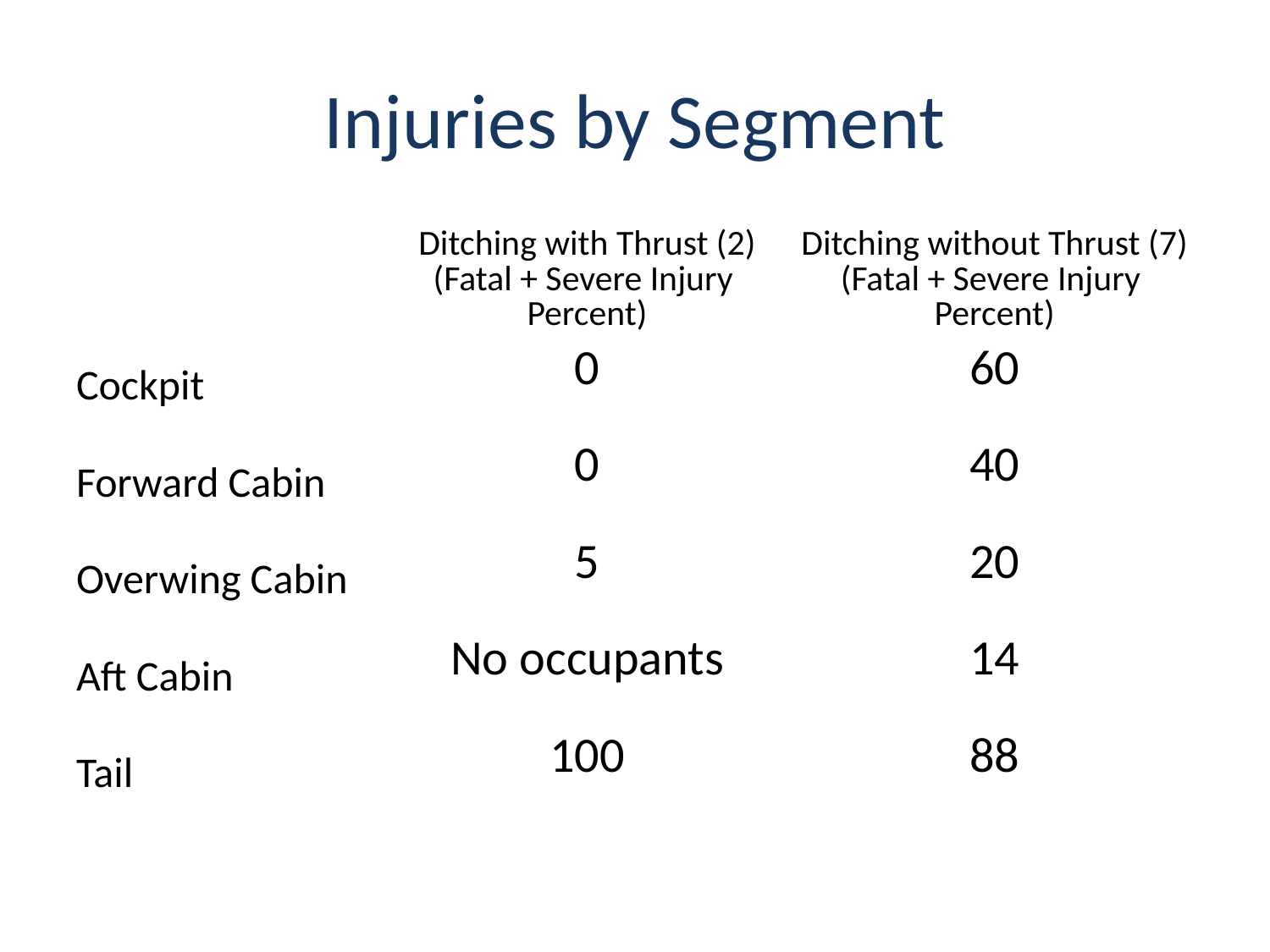

# Injuries by Segment
|  | Ditching with Thrust (2) (Fatal + Severe Injury Percent) | Ditching without Thrust (7) (Fatal + Severe Injury Percent) |
| --- | --- | --- |
| Cockpit | 0 | 60 |
| Forward Cabin | 0 | 40 |
| Overwing Cabin | 5 | 20 |
| Aft Cabin | No occupants | 14 |
| Tail | 100 | 88 |